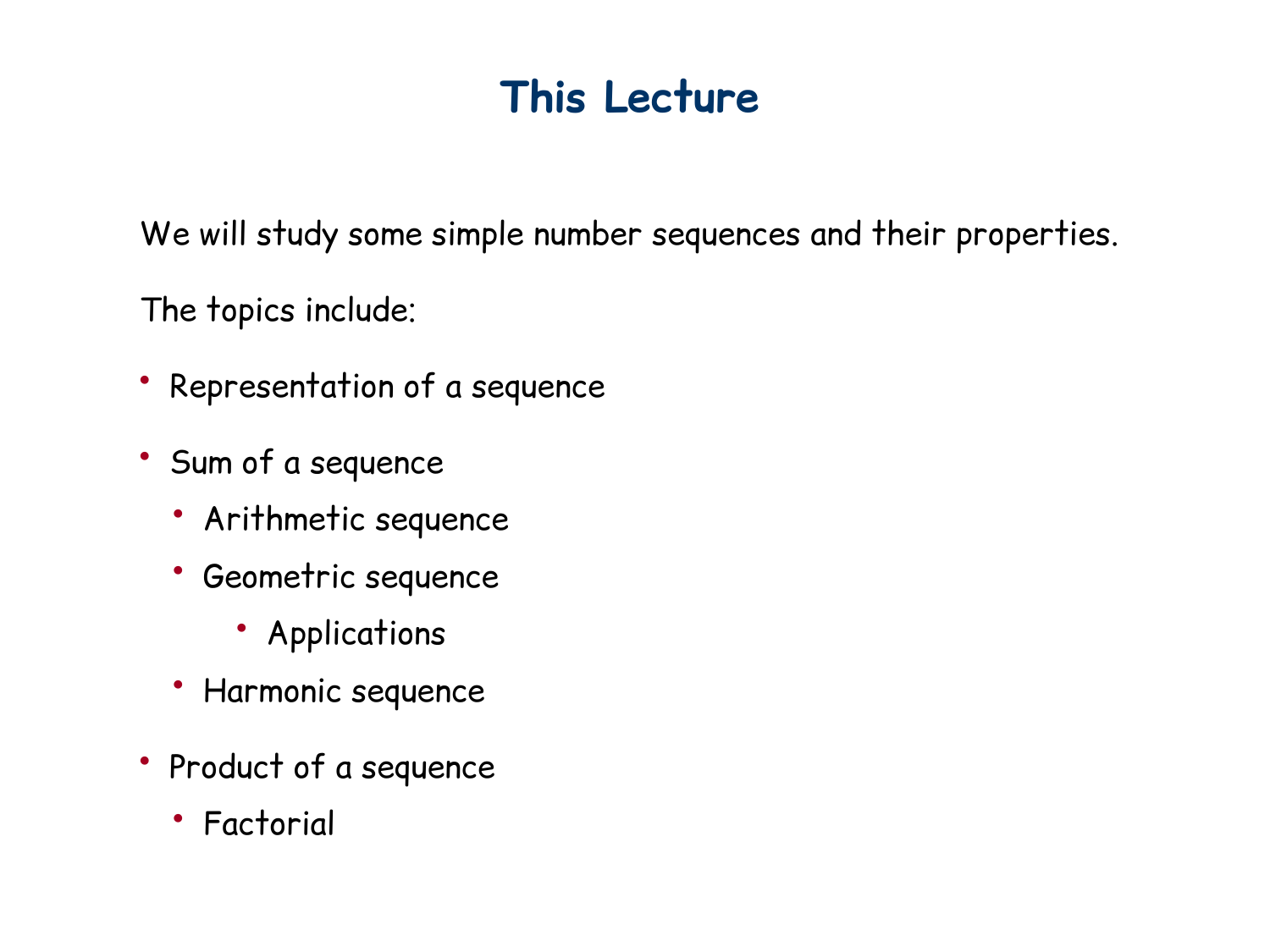

This Lecture
We will study some simple number sequences and their properties.

The topics include:

Representation of a sequence

Sum of a sequence
Arithmetic sequence
Geometric sequence
Applications
Harmonic sequence

Product of a sequence
Factorial